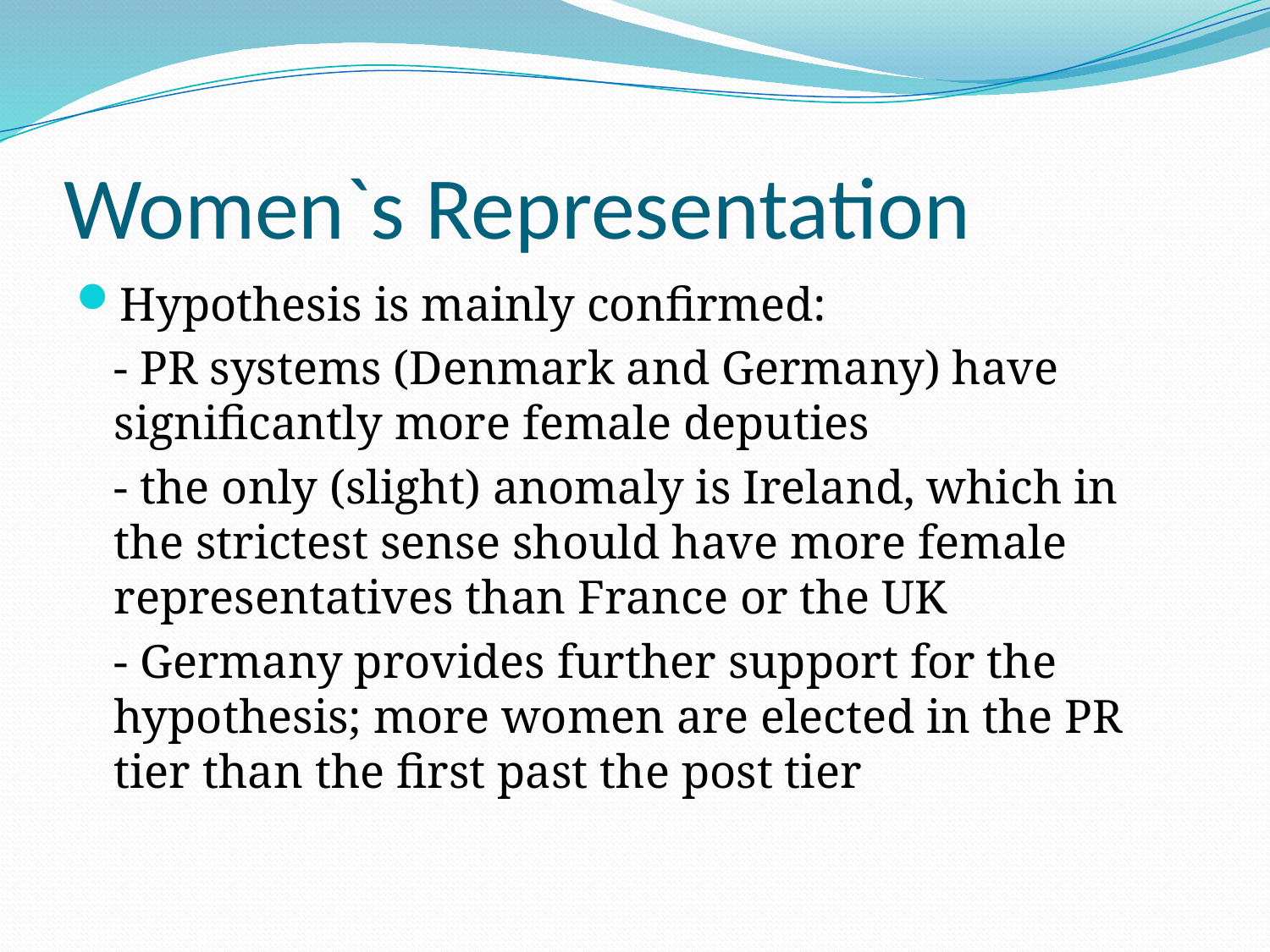

# Women`s Representation
Hypothesis is mainly confirmed:
	- PR systems (Denmark and Germany) have significantly more female deputies
	- the only (slight) anomaly is Ireland, which in the strictest sense should have more female representatives than France or the UK
	- Germany provides further support for the hypothesis; more women are elected in the PR tier than the first past the post tier